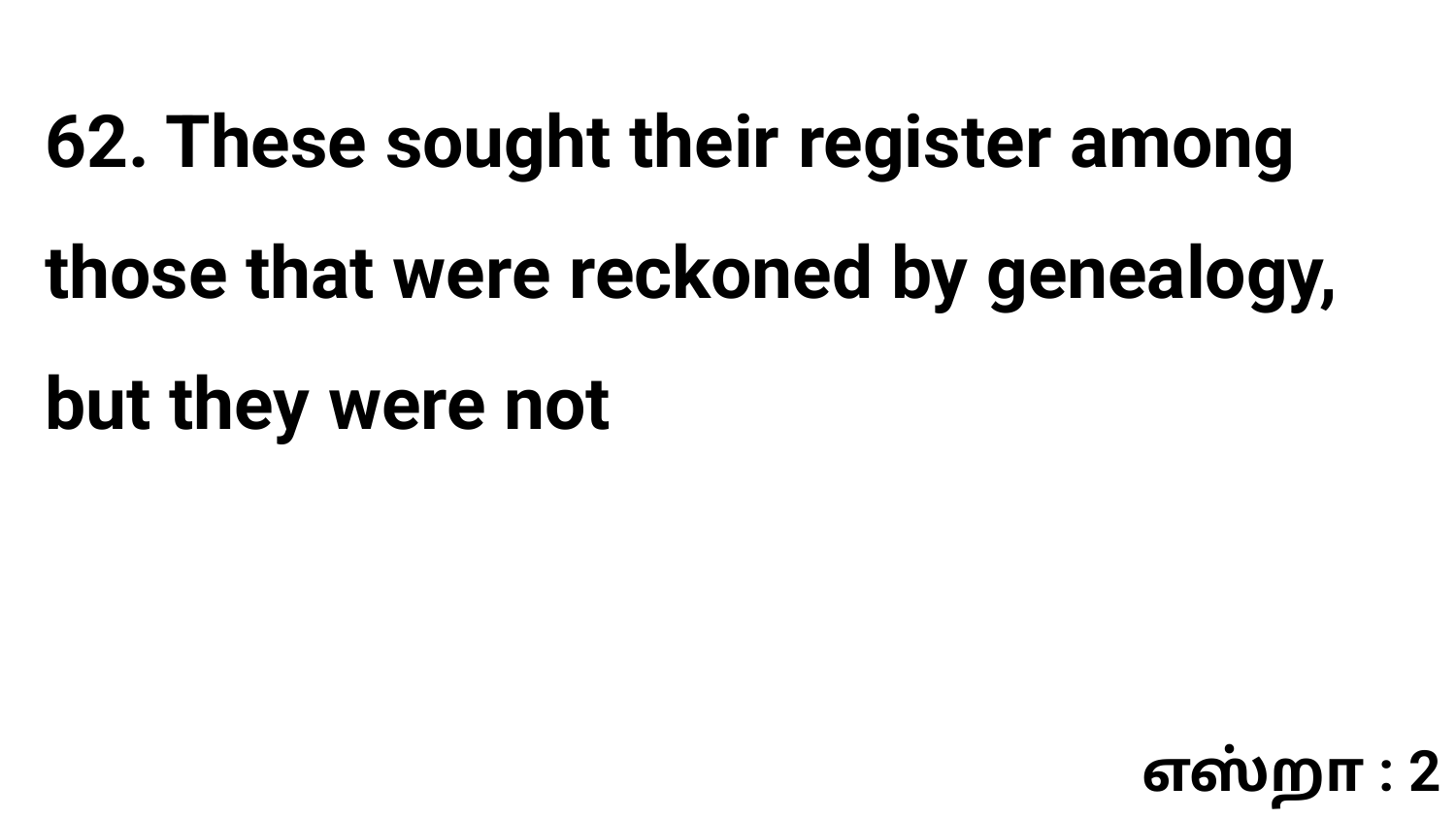

62. These sought their register among those that were reckoned by genealogy, but they were not
எஸ்றா : 2